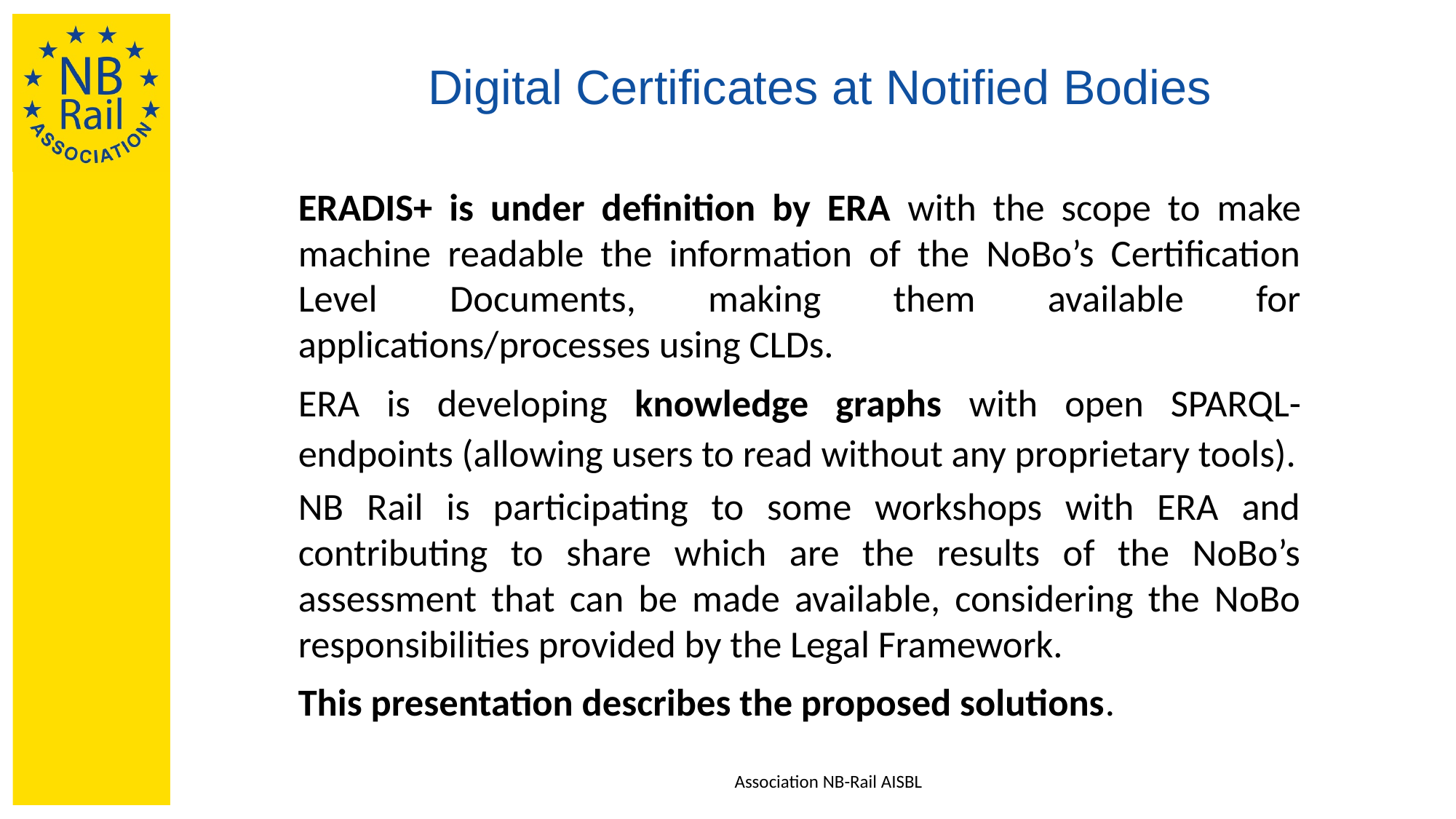

# Digital Certificates at Notified Bodies
ERADIS+ is under definition by ERA with the scope to make machine readable the information of the NoBo’s Certification Level Documents, making them available for applications/processes using CLDs.
ERA is developing knowledge graphs with open SPARQL-endpoints (allowing users to read without any proprietary tools).
NB Rail is participating to some workshops with ERA and contributing to share which are the results of the NoBo’s assessment that can be made available, considering the NoBo responsibilities provided by the Legal Framework.
This presentation describes the proposed solutions.

Association NB-Rail AISBL